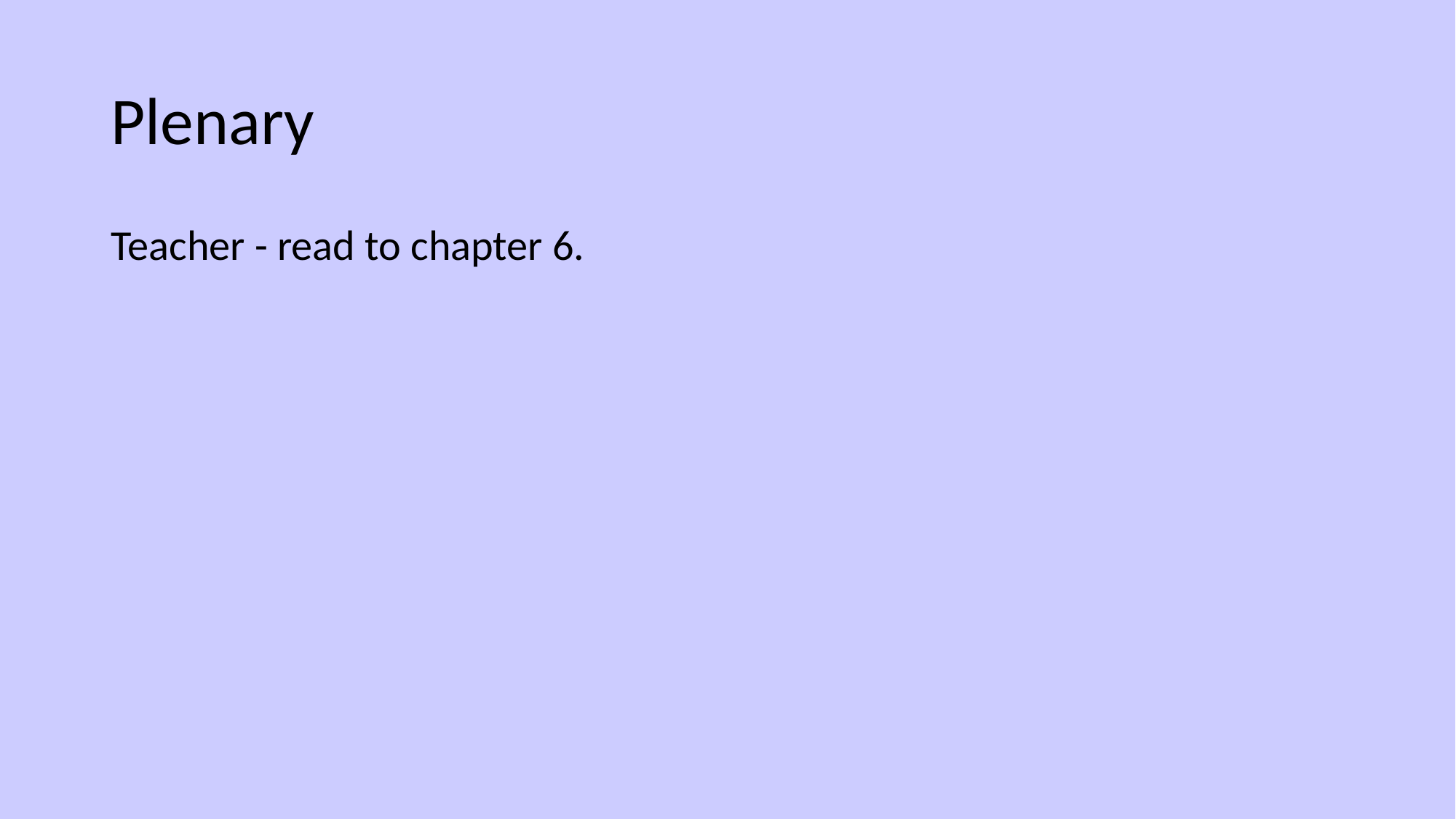

# Plenary
Teacher - read to chapter 6.